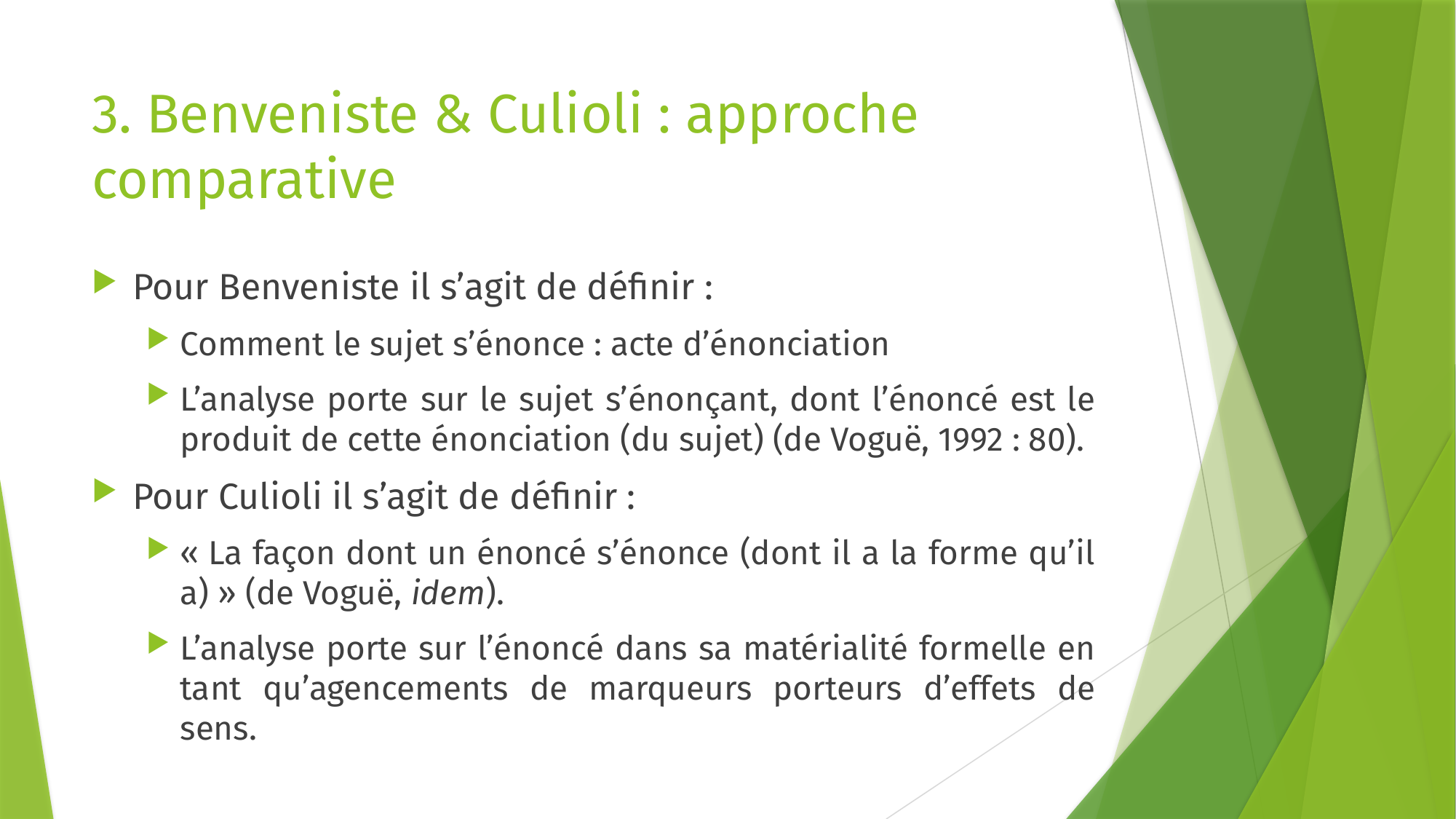

# 3. Benveniste & Culioli : approche comparative
Pour Benveniste il s’agit de définir :
Comment le sujet s’énonce : acte d’énonciation
L’analyse porte sur le sujet s’énonçant, dont l’énoncé est le produit de cette énonciation (du sujet) (de Voguë, 1992 : 80).
Pour Culioli il s’agit de définir :
« La façon dont un énoncé s’énonce (dont il a la forme qu’il a) » (de Voguë, idem).
L’analyse porte sur l’énoncé dans sa matérialité formelle en tant qu’agencements de marqueurs porteurs d’effets de sens.